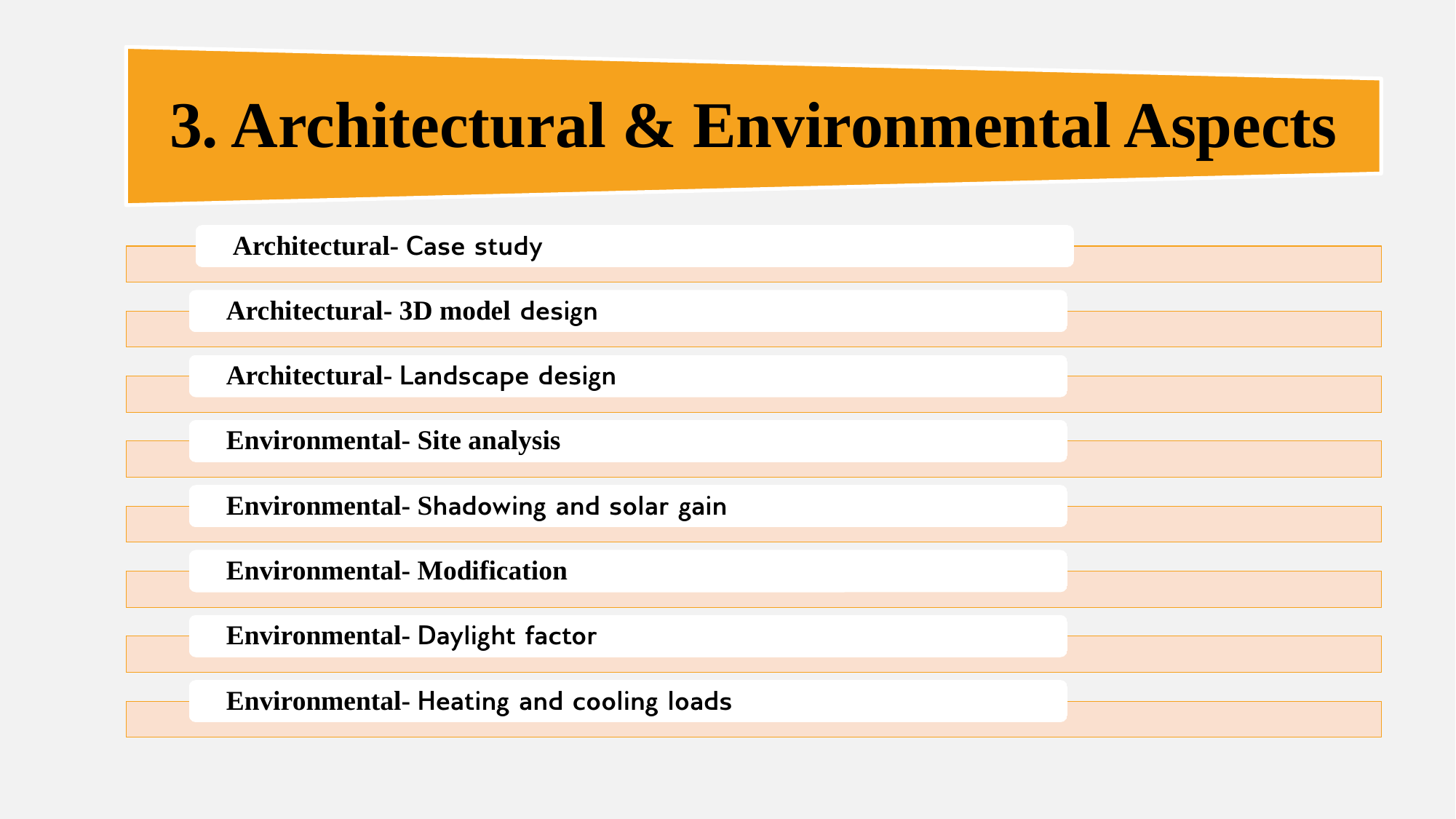

3. Architectural & Environmental Aspects
Architectural- Case study
Architectural- 3D model design
Architectural- Landscape design
Environmental- Site analysis
Environmental- Shadowing and solar gain
Environmental- Modification
Environmental- Daylight factor
Environmental- Heating and cooling loads